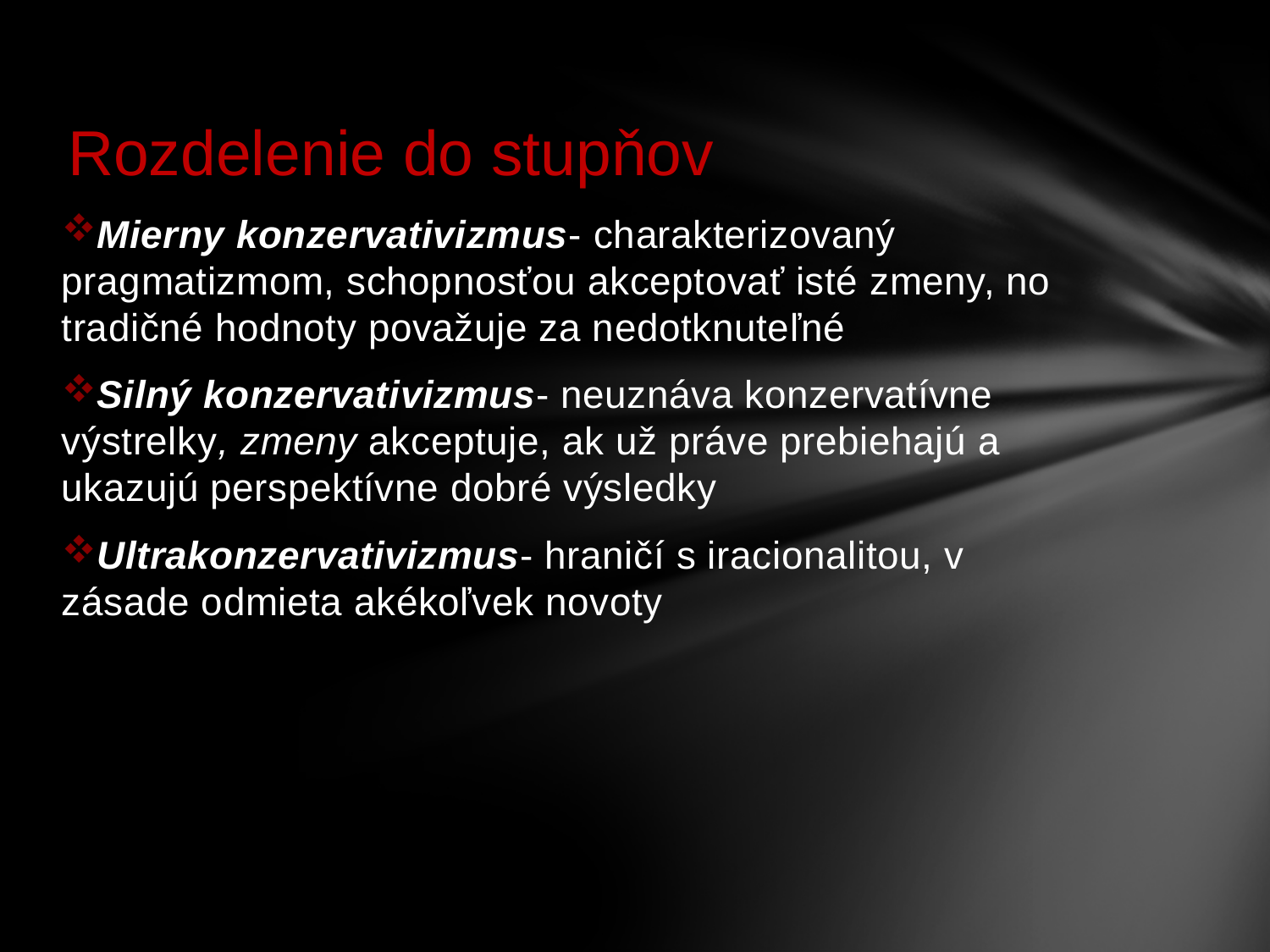

# Rozdelenie do stupňov
Mierny konzervativizmus- charakterizovaný pragmatizmom, schopnosťou akceptovať isté zmeny, no tradičné hodnoty považuje za nedotknuteľné
Silný konzervativizmus- neuznáva konzervatívne výstrelky, zmeny akceptuje, ak už práve prebiehajú a ukazujú perspektívne dobré výsledky
Ultrakonzervativizmus- hraničí s iracionalitou, v zásade odmieta akékoľvek novoty